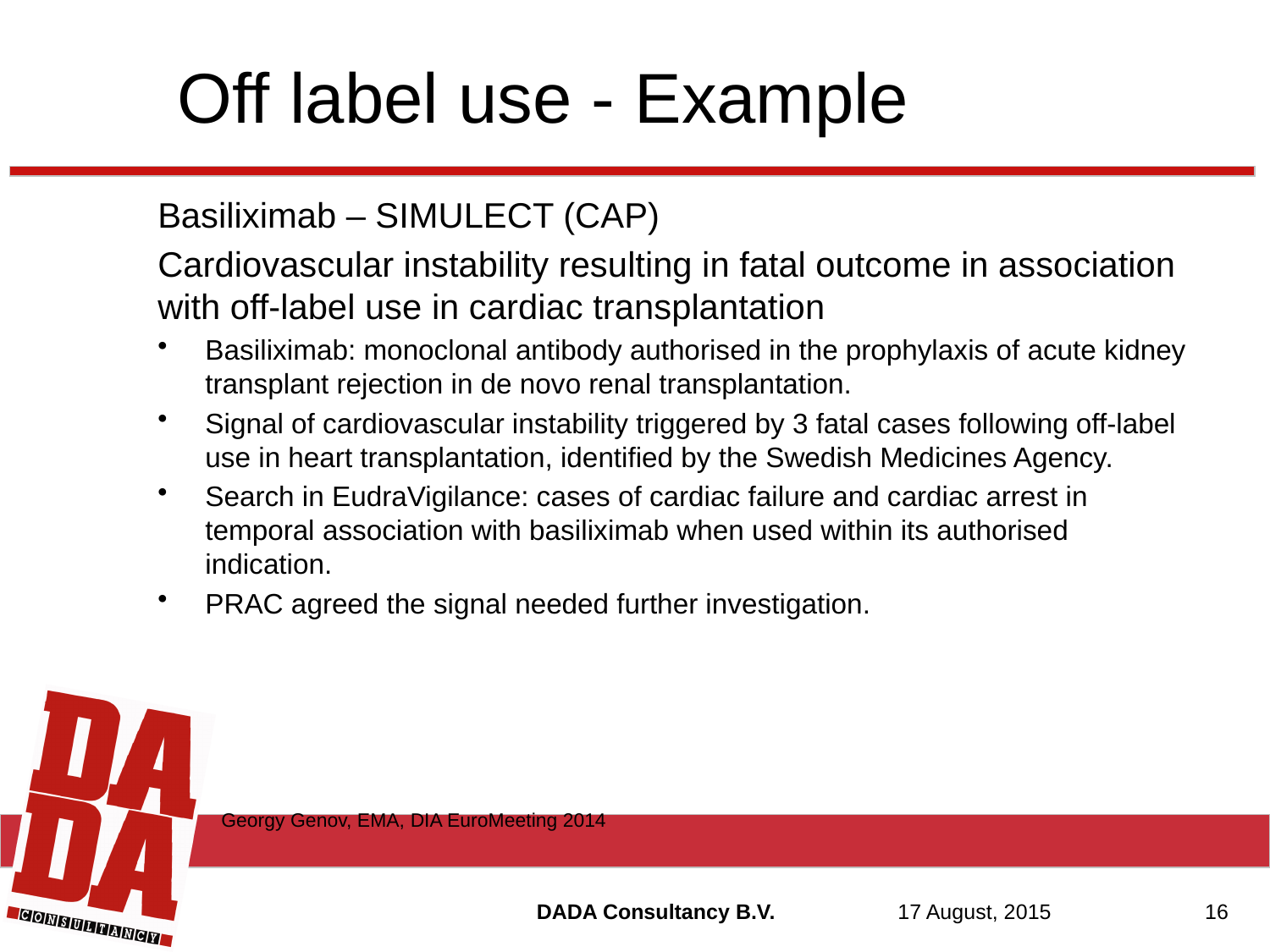

Off label use - Example
Basiliximab – SIMULECT (CAP)
Cardiovascular instability resulting in fatal outcome in association with off-label use in cardiac transplantation
Basiliximab: monoclonal antibody authorised in the prophylaxis of acute kidney transplant rejection in de novo renal transplantation.
Signal of cardiovascular instability triggered by 3 fatal cases following off-label use in heart transplantation, identified by the Swedish Medicines Agency.
Search in EudraVigilance: cases of cardiac failure and cardiac arrest in temporal association with basiliximab when used within its authorised indication.
PRAC agreed the signal needed further investigation.

Georgy Genov, EMA, DIA EuroMeeting 2014

DADA Consultancy B.V.
17 August, 20152015
17 August, 2015